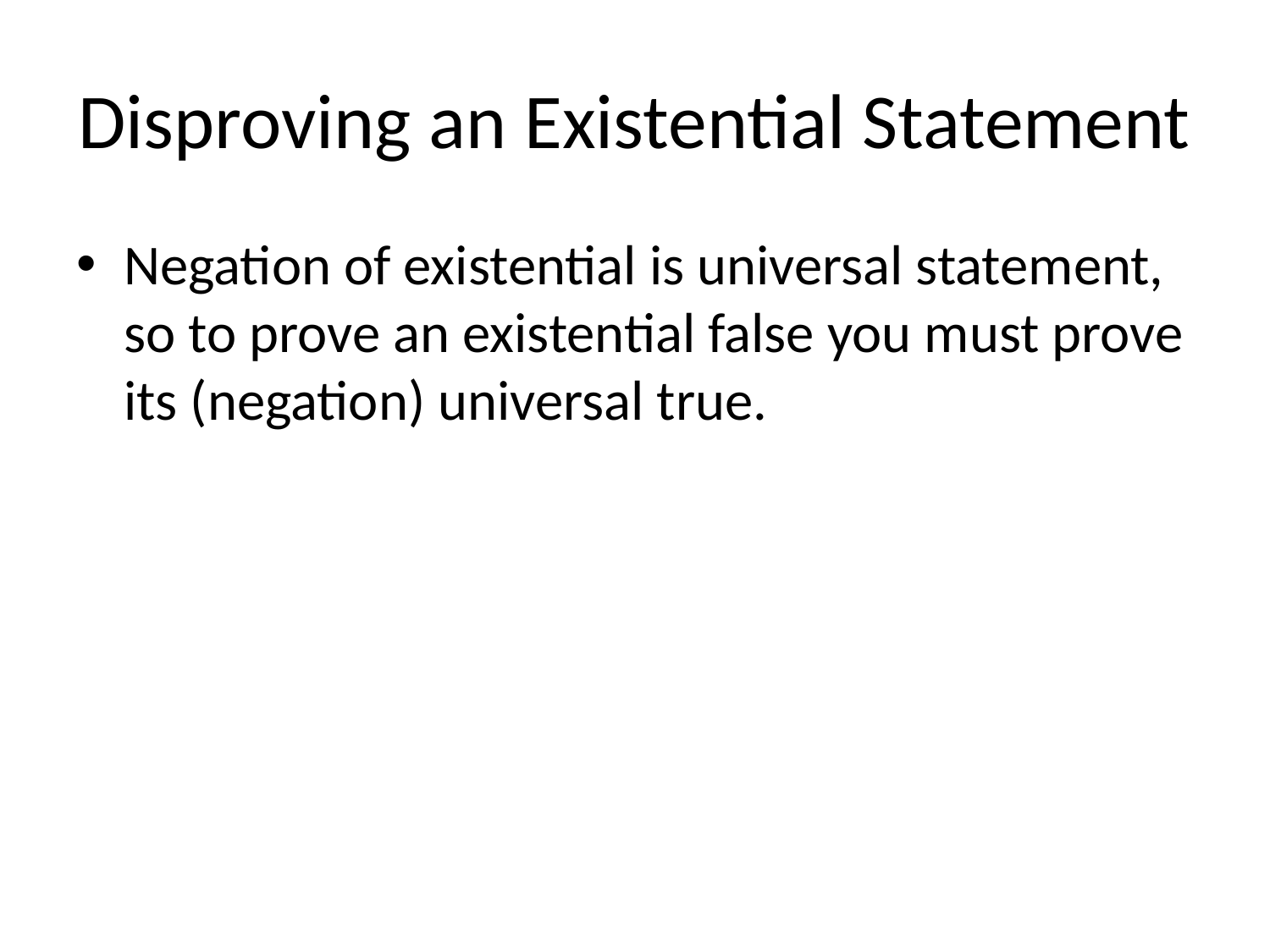

# Disproving an Existential Statement
Negation of existential is universal statement, so to prove an existential false you must prove its (negation) universal true.